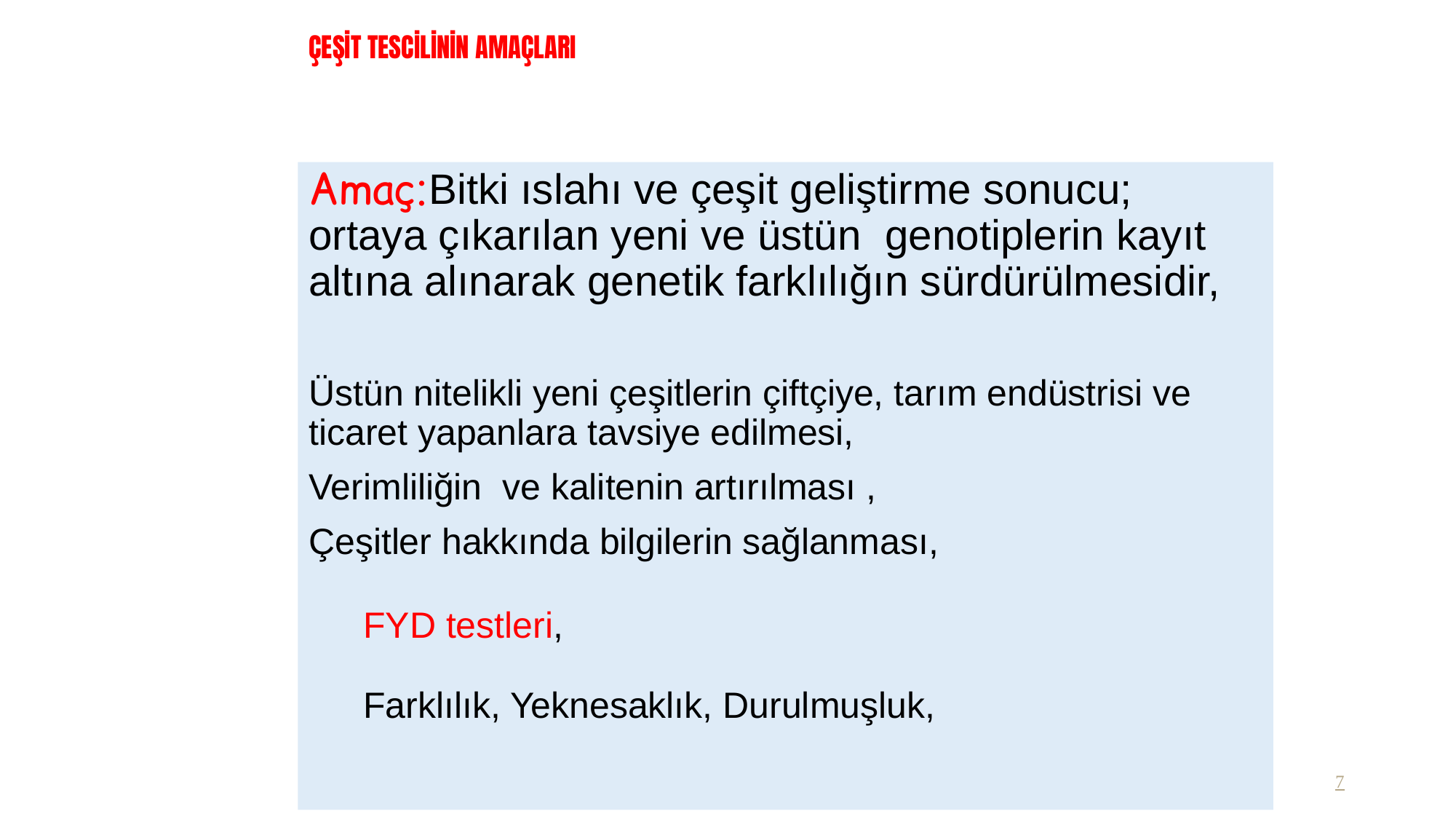

# ÇEŞİT TESCİLİNİN AMAÇLARI
Amaç:Bitki ıslahı ve çeşit geliştirme sonucu; ortaya çıkarılan yeni ve üstün  genotiplerin kayıt altına alınarak genetik farklılığın sürdürülmesidir,

Üstün nitelikli yeni çeşitlerin çiftçiye, tarım endüstrisi ve ticaret yapanlara tavsiye edilmesi,
Verimliliğin  ve kalitenin artırılması ,
Çeşitler hakkında bilgilerin sağlanması,

FYD testleri,

Farklılık, Yeknesaklık, Durulmuşluk,

7